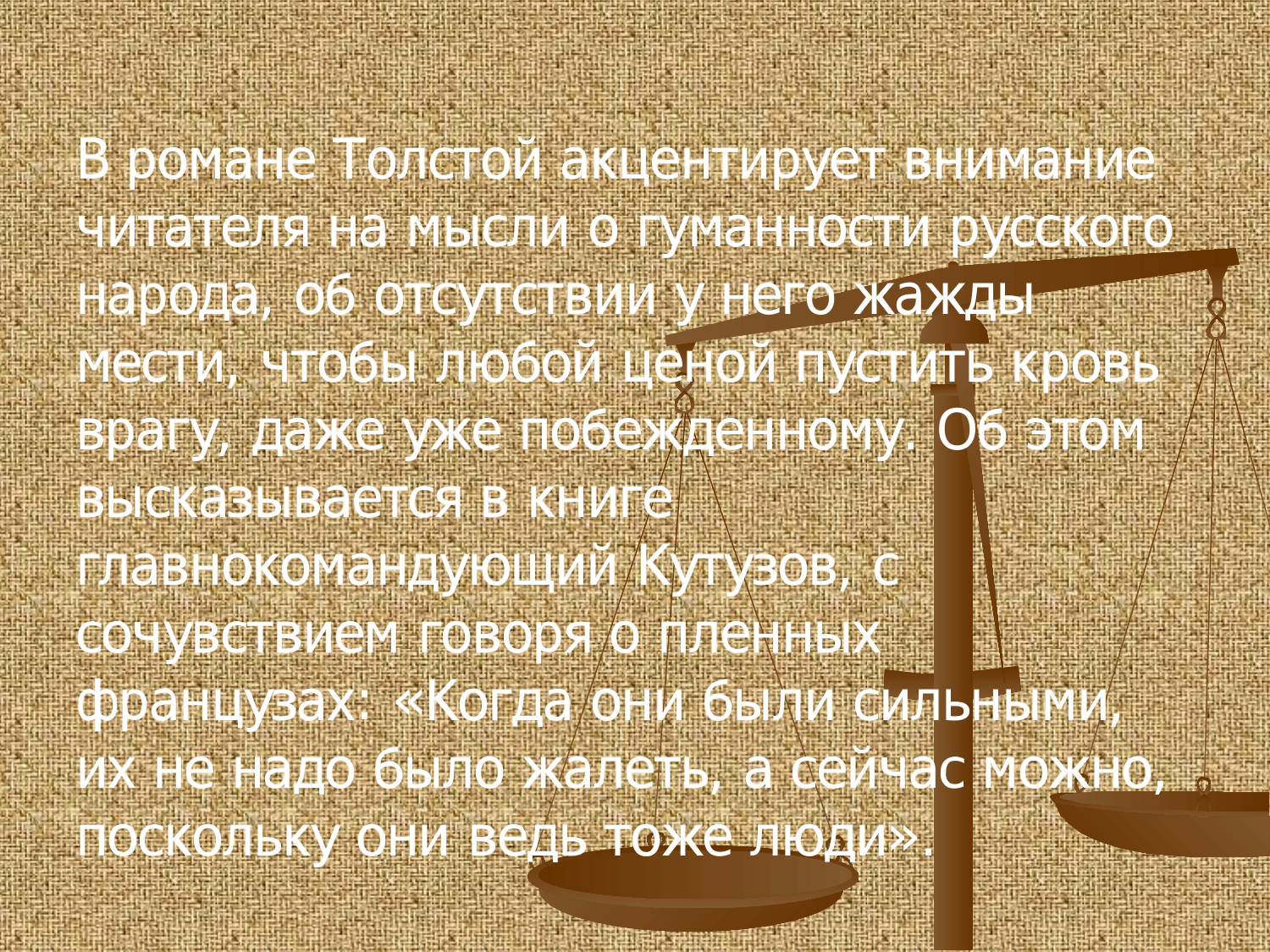

#
В романе Толстой акцентирует внимание читателя на мысли о гуманности русского народа, об отсутствии у него жажды мести, чтобы любой ценой пустить кровь врагу, даже уже побежденному. Об этом высказывается в книге главнокомандующий Кутузов, с сочувствием говоря о пленных французах: «Когда они были сильными, их не надо было жалеть, а сейчас можно, поскольку они ведь тоже люди».